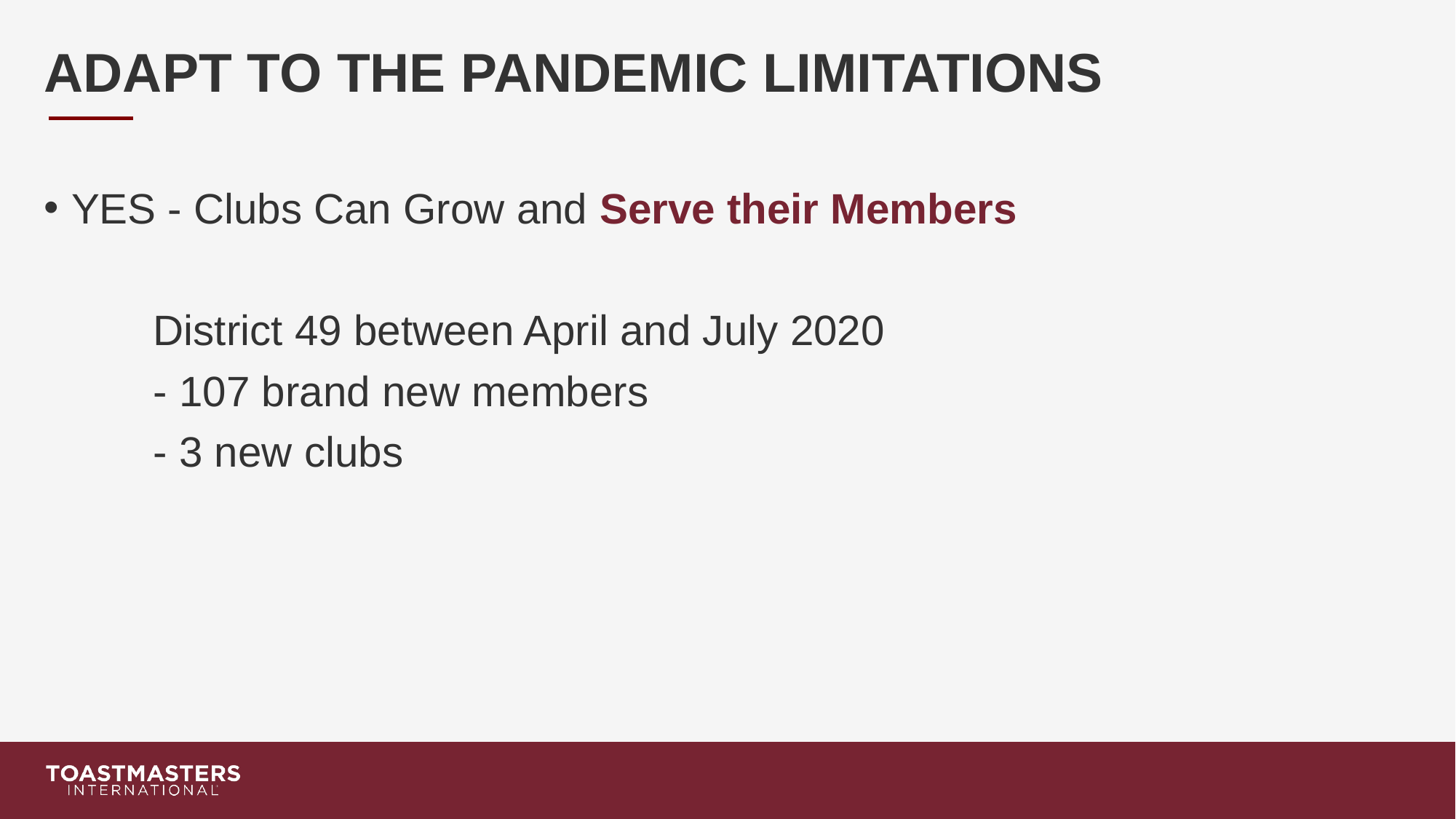

# ADAPT TO THE PANDEMIC LIMITATIONS
YES - Clubs Can Grow and Serve their Members

	District 49 between April and July 2020
	- 107 brand new members
	- 3 new clubs